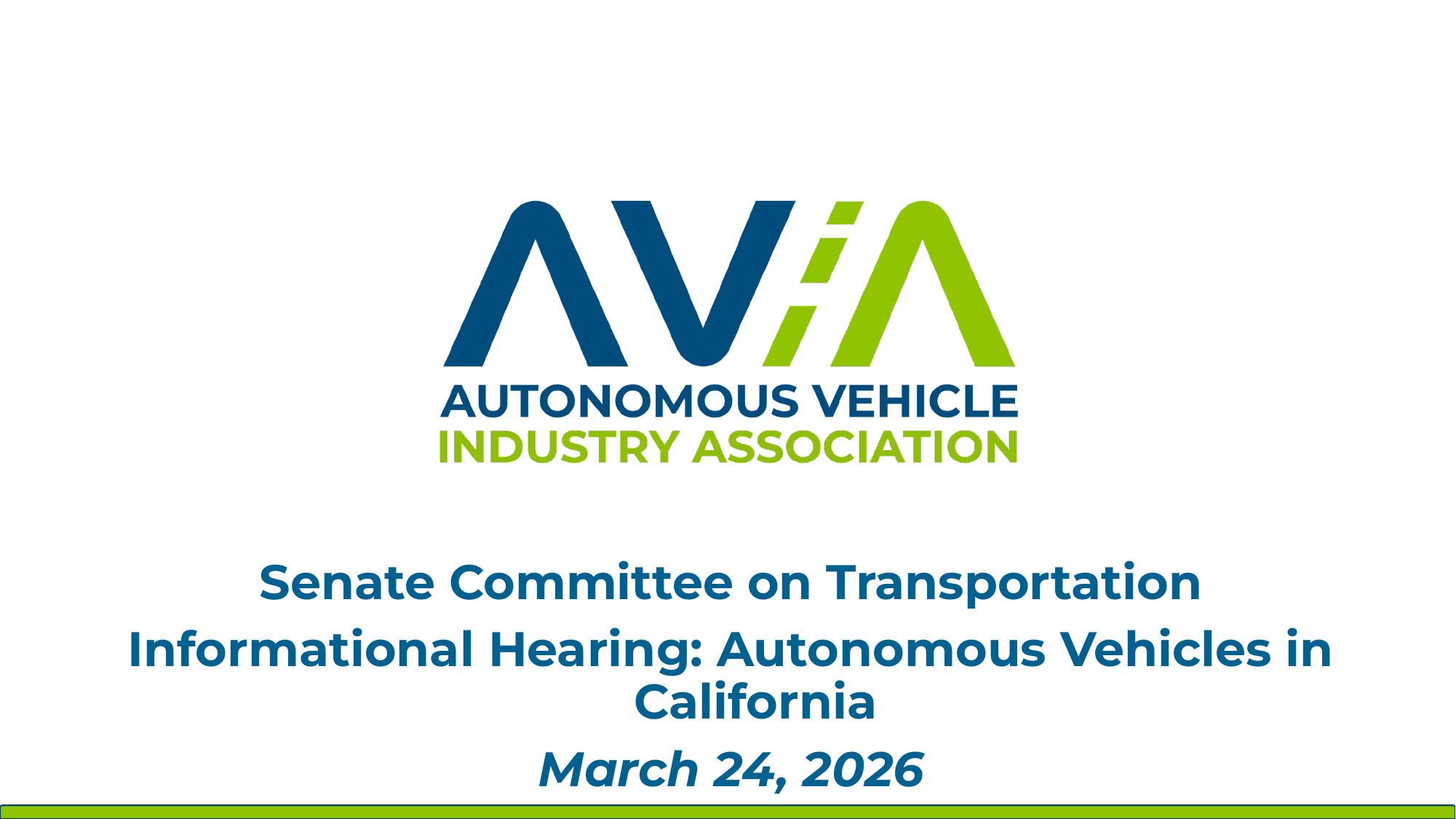

Senate Committee on Transportation
Informational Hearing: Autonomous Vehicles in California
March 24, 2026